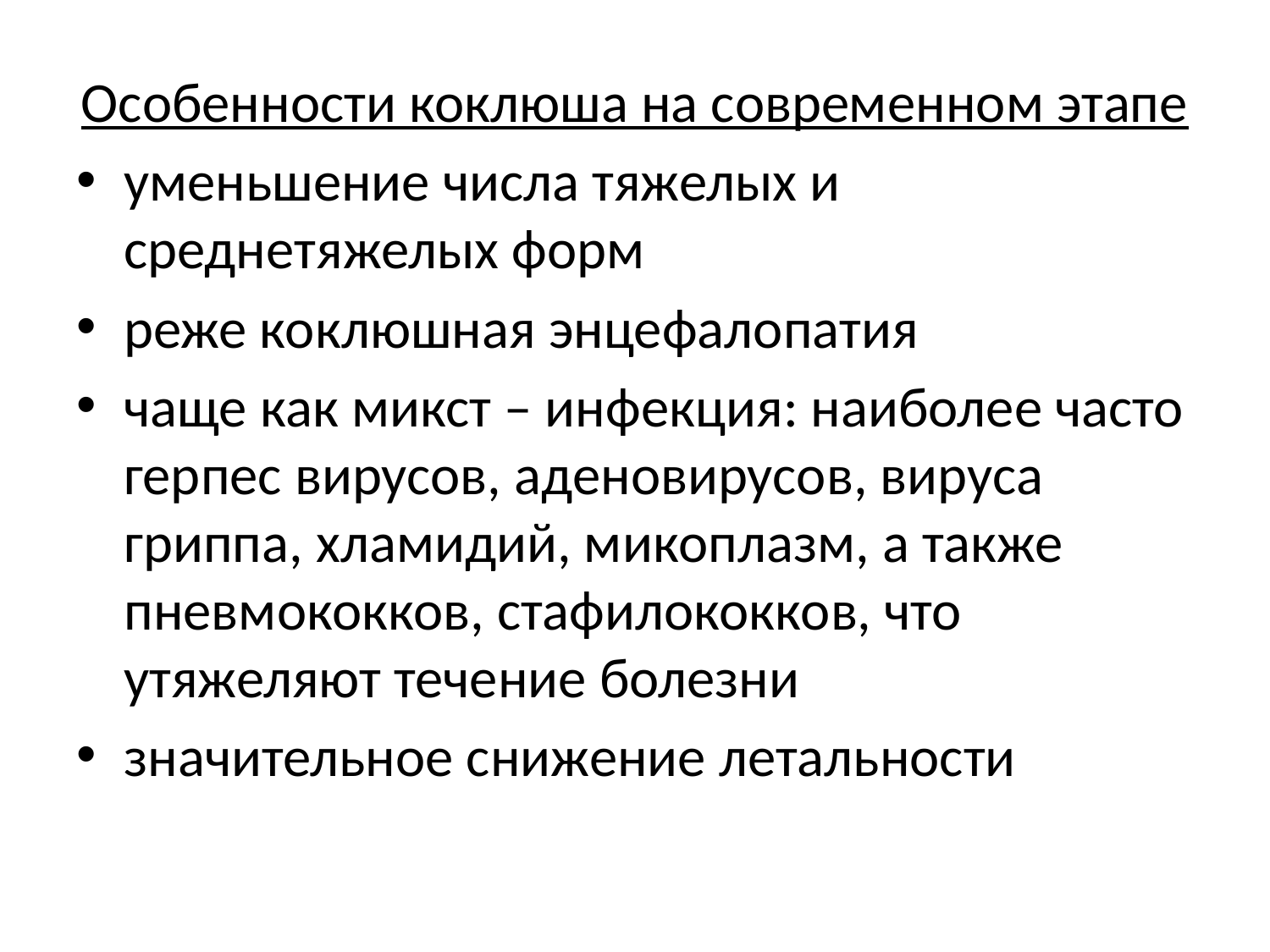

Особенности коклюша на современном этапе
уменьшение числа тяжелых и среднетяжелых форм
реже коклюшная энцефалопатия
чаще как микст – инфекция: наиболее часто герпес вирусов, аденовирусов, вируса гриппа, хламидий, микоплазм, а также пневмококков, стафилококков, что утяжеляют течение болезни
значительное снижение летальности